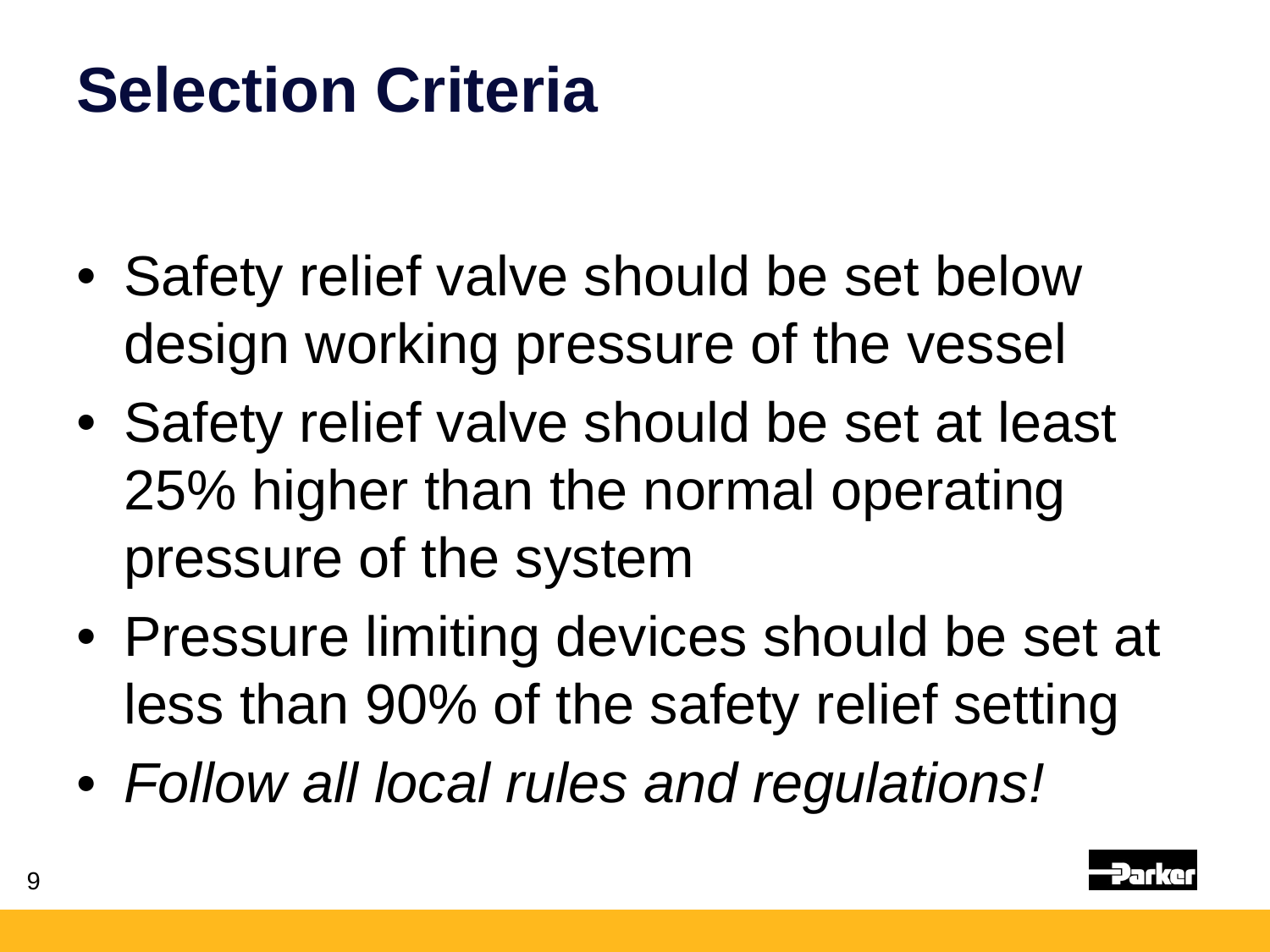

# Selection Criteria
Safety relief valve should be set below design working pressure of the vessel
Safety relief valve should be set at least 25% higher than the normal operating pressure of the system
Pressure limiting devices should be set at less than 90% of the safety relief setting
Follow all local rules and regulations!
9